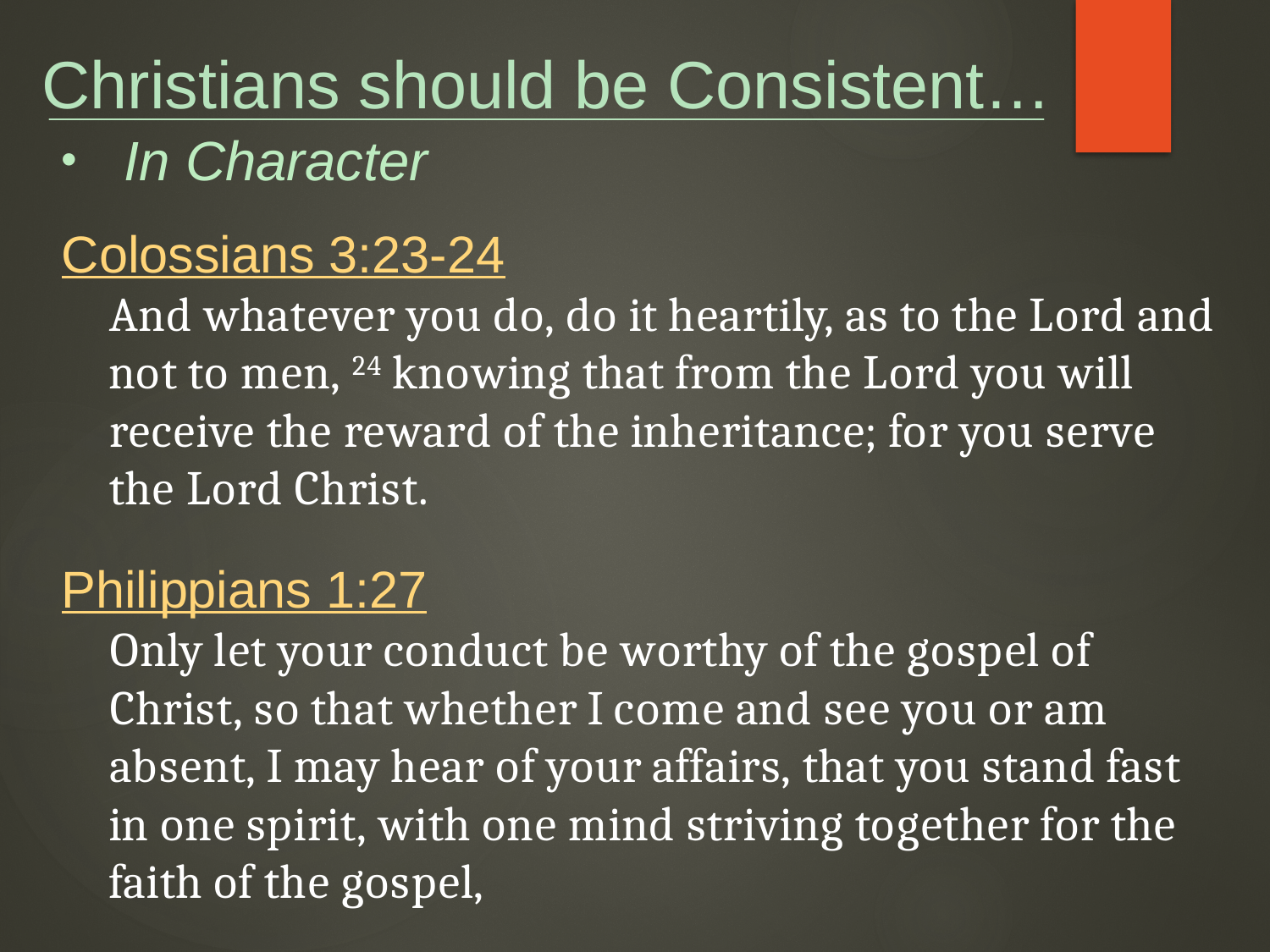

Christians should be Consistent…
In Character

Colossians 3:23-24
And whatever you do, do it heartily, as to the Lord and not to men, 24 knowing that from the Lord you will receive the reward of the inheritance; for you serve the Lord Christ.

Philippians 1:27
Only let your conduct be worthy of the gospel of Christ, so that whether I come and see you or am absent, I may hear of your affairs, that you stand fast in one spirit, with one mind striving together for the faith of the gospel,